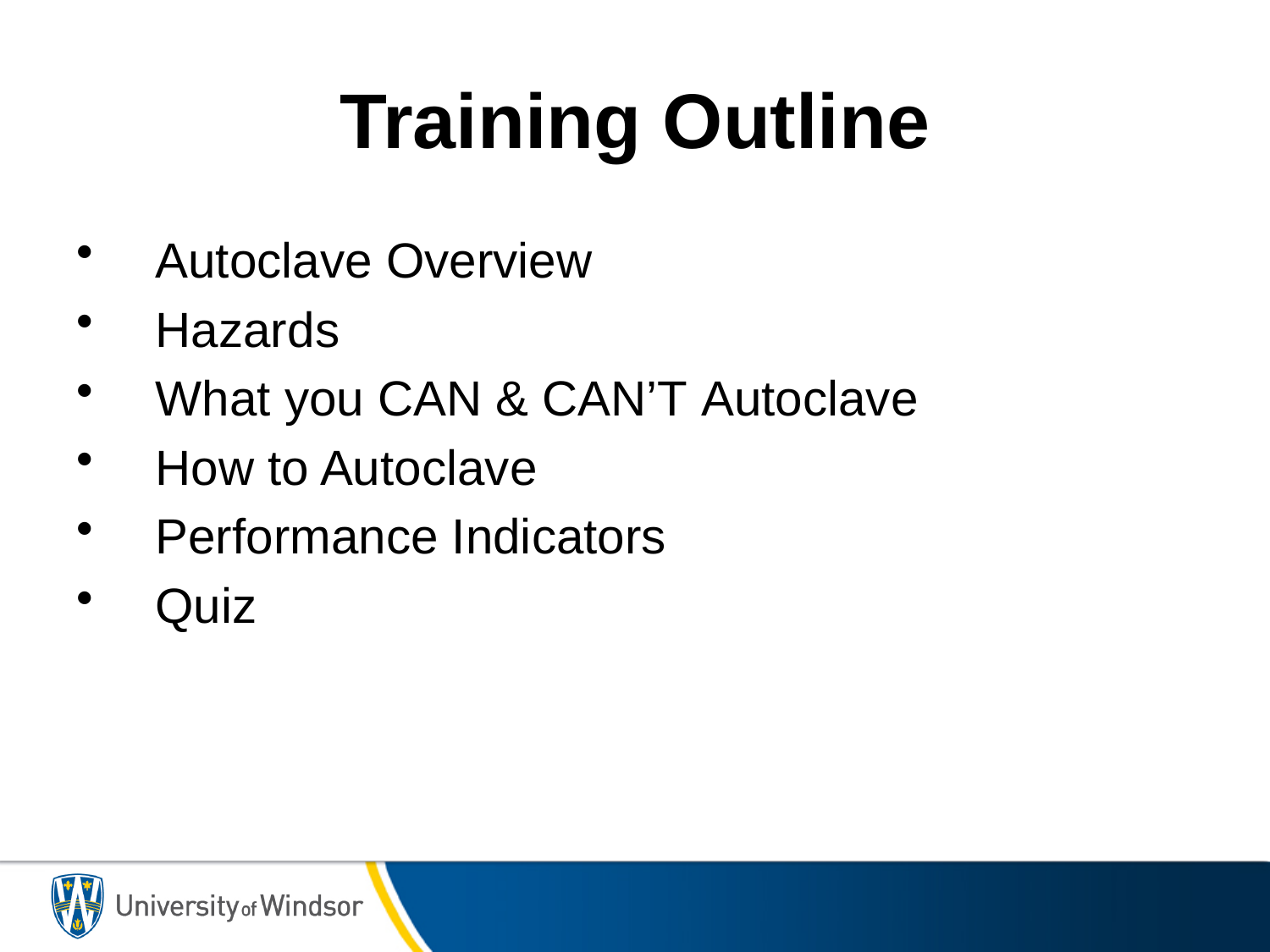

# Training Outline
Autoclave Overview
Hazards
What you CAN & CAN’T Autoclave
How to Autoclave
Performance Indicators
Quiz